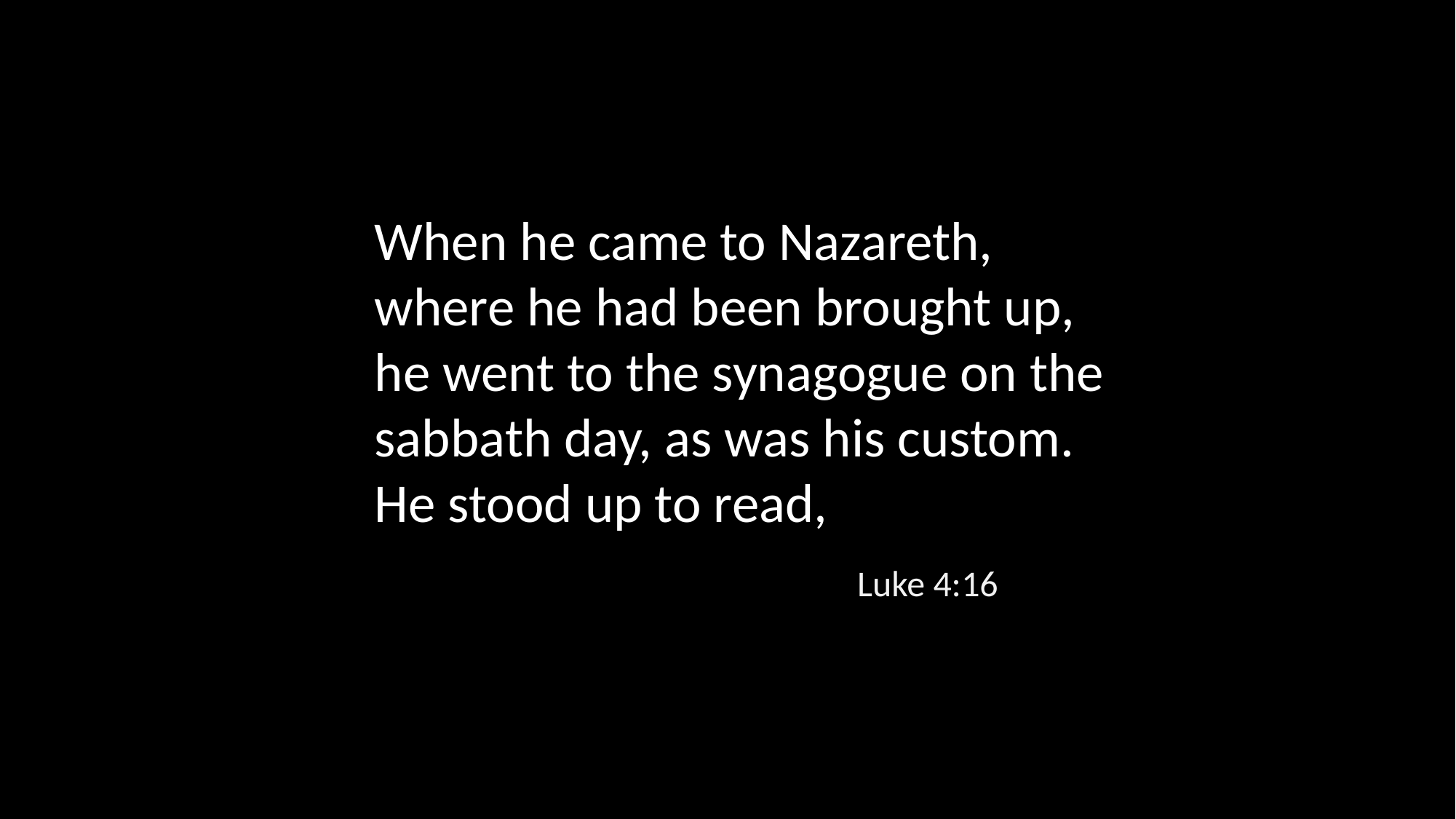

When he came to Nazareth, where he had been brought up, he went to the synagogue on the sabbath day, as was his custom. He stood up to read,
Luke 4:16